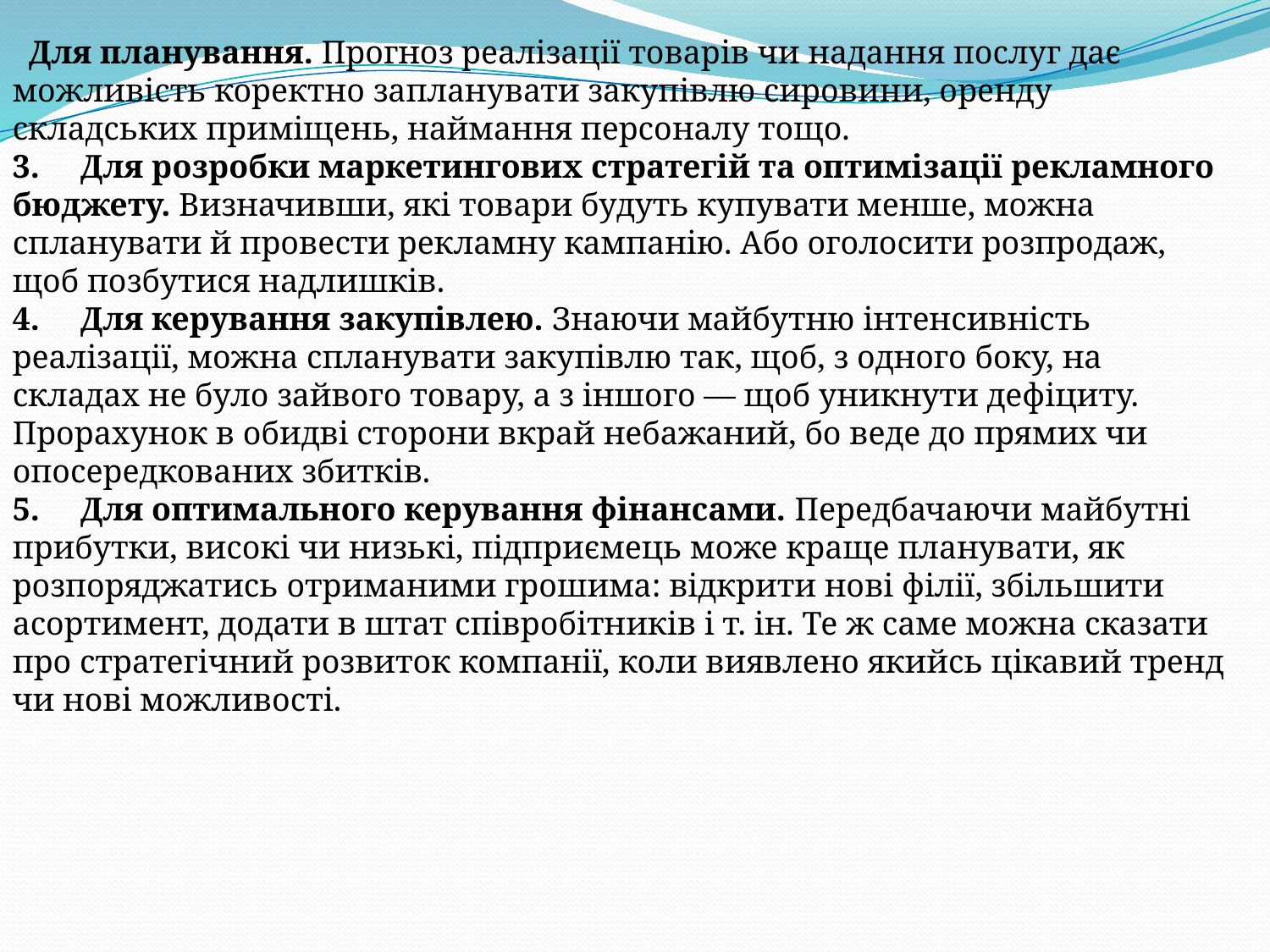

Для планування. Прогноз реалізації товарів чи надання послуг дає можливість коректно запланувати закупівлю сировини, оренду складських приміщень, наймання персоналу тощо.
3.     Для розробки маркетингових стратегій та оптимізації рекламного бюджету. Визначивши, які товари будуть купувати менше, можна спланувати й провести рекламну кампанію. Або оголосити розпродаж, щоб позбутися надлишків.
4.     Для керування закупівлею. Знаючи майбутню інтенсивність реалізації, можна спланувати закупівлю так, щоб, з одного боку, на складах не було зайвого товару, а з іншого — щоб уникнути дефіциту. Прорахунок в обидві сторони вкрай небажаний, бо веде до прямих чи опосередкованих збитків.
5.     Для оптимального керування фінансами. Передбачаючи майбутні прибутки, високі чи низькі, підприємець може краще планувати, як розпоряджатись отриманими грошима: відкрити нові філії, збільшити асортимент, додати в штат співробітників і т. ін. Те ж саме можна сказати про стратегічний розвиток компанії, коли виявлено якийсь цікавий тренд чи нові можливості.